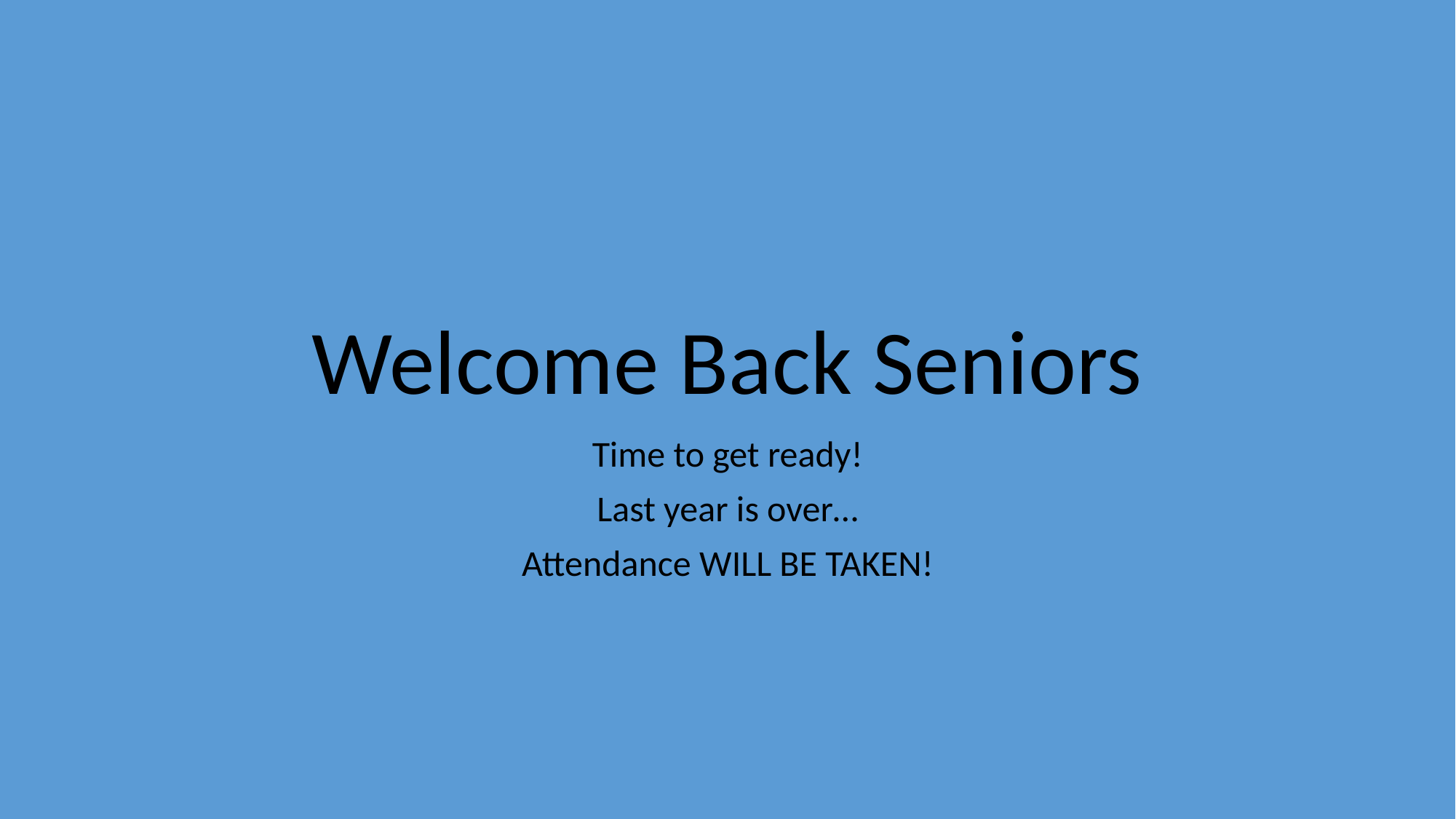

# Welcome Back Seniors
Time to get ready!
Last year is over…
Attendance WILL BE TAKEN!